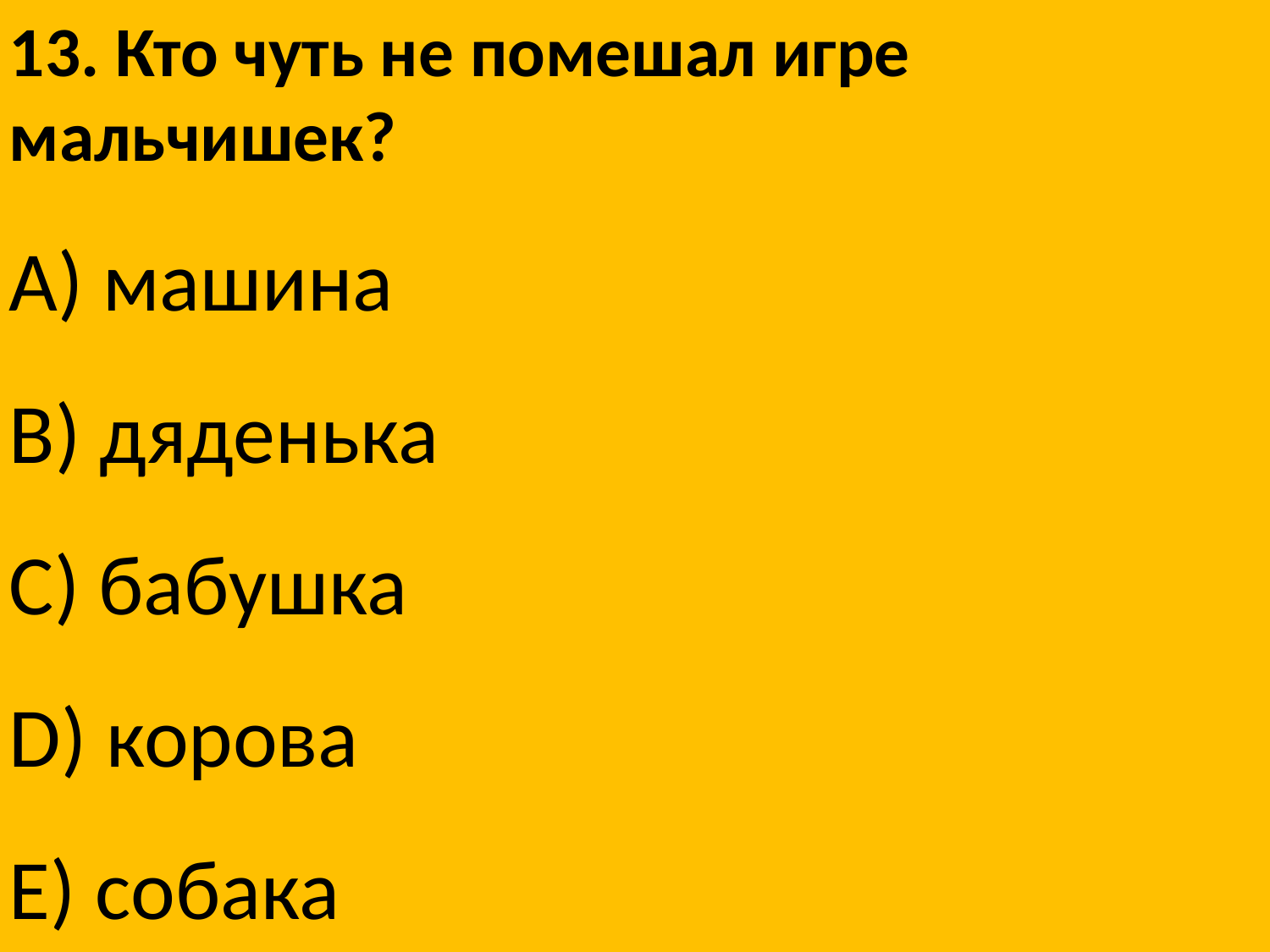

13. Кто чуть не помешал игре  мальчишек?
A) машина
B) дяденька
C) бабушка
D) корова
E) собака